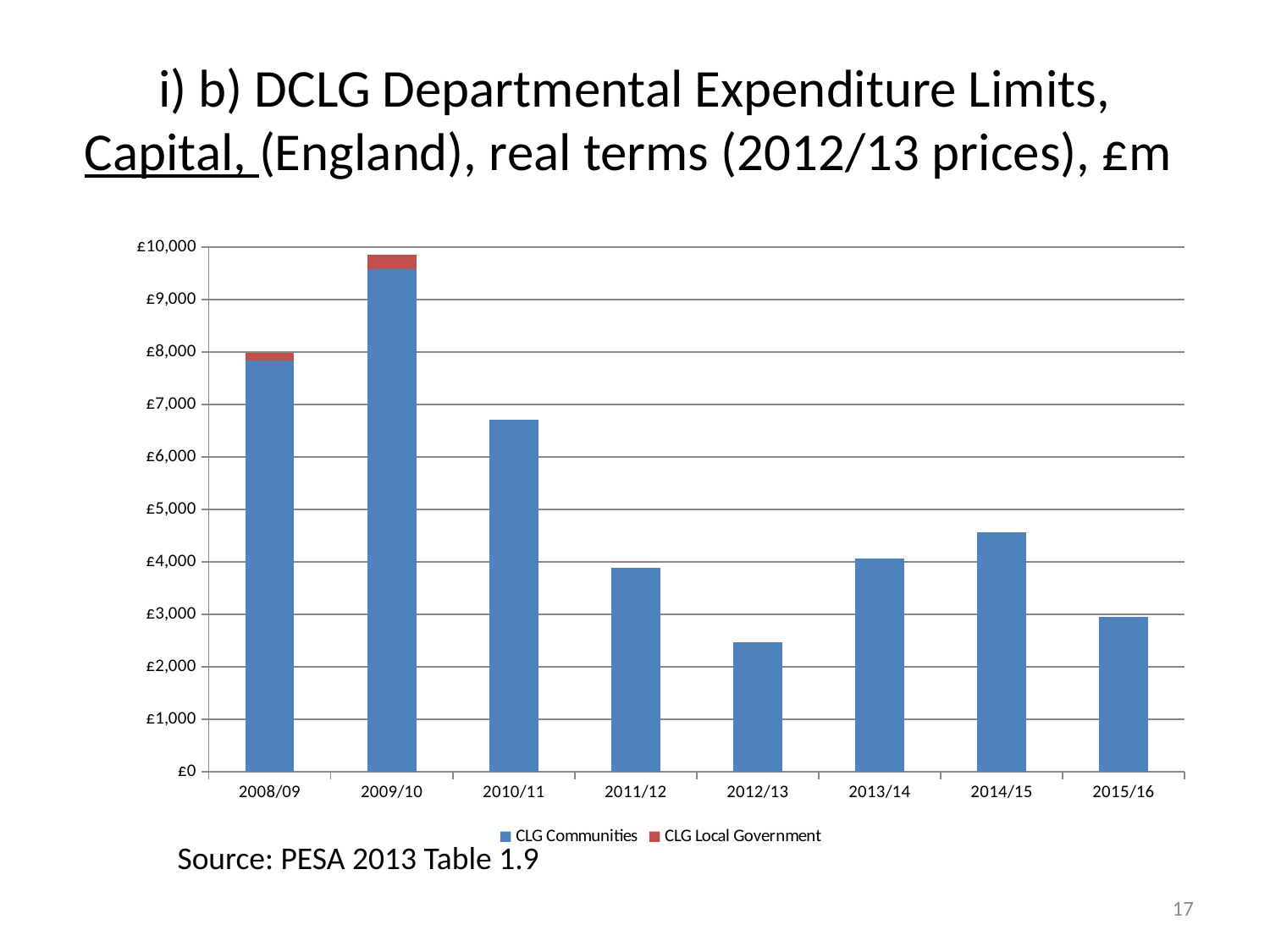

# i) b) DCLG Departmental Expenditure Limits, Capital, (England), real terms (2012/13 prices), £m

### Chart

| Category | CLG Communities | CLG Local Government |
|---|---|---|
| 2008/09 | 7846.0 | 134.0 |
| 2009/10 | 9580.0 | 277.0 |
| 2010/11 | 6706.0 | -70.0 |
| 2011/12 | 3879.0 | -8.0 |
| 2012/13 | 2472.0 | 1.0 |
| 2013/14 | 4071.0 | 0.0 |
| 2014/15 | 4572.0 | 0.0 |
| 2015/16 | 2943.0 | 0.0 |

Source: PESA 2013 Table 1.9
17